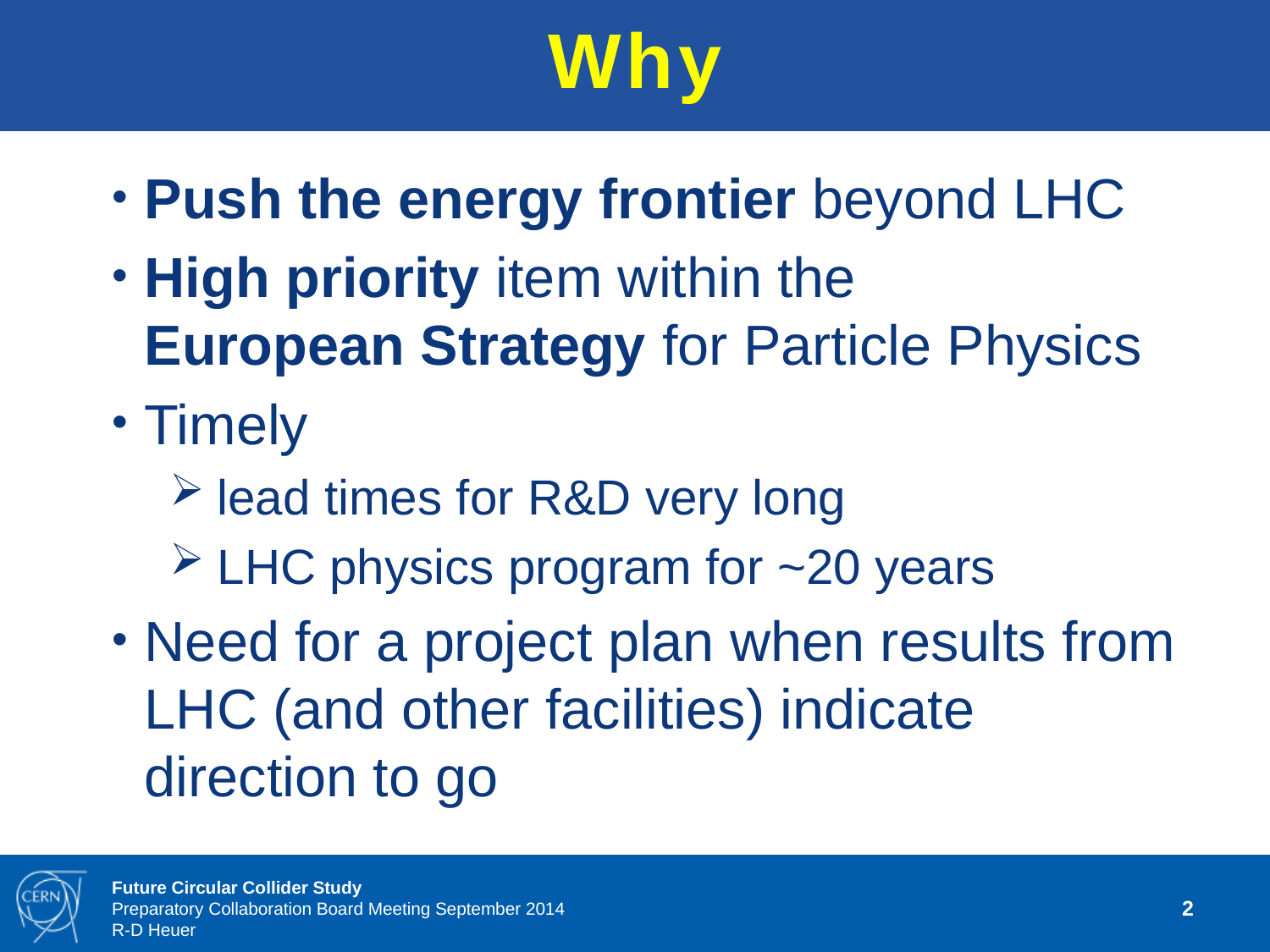

Why
Push the energy frontier beyond LHC
High priority item within the
European Strategy for Particle Physics
Timely
lead times for R&D very long
LHC physics program for ~20 years
Need for a project plan when results from LHC (and other facilities) indicate direction to go